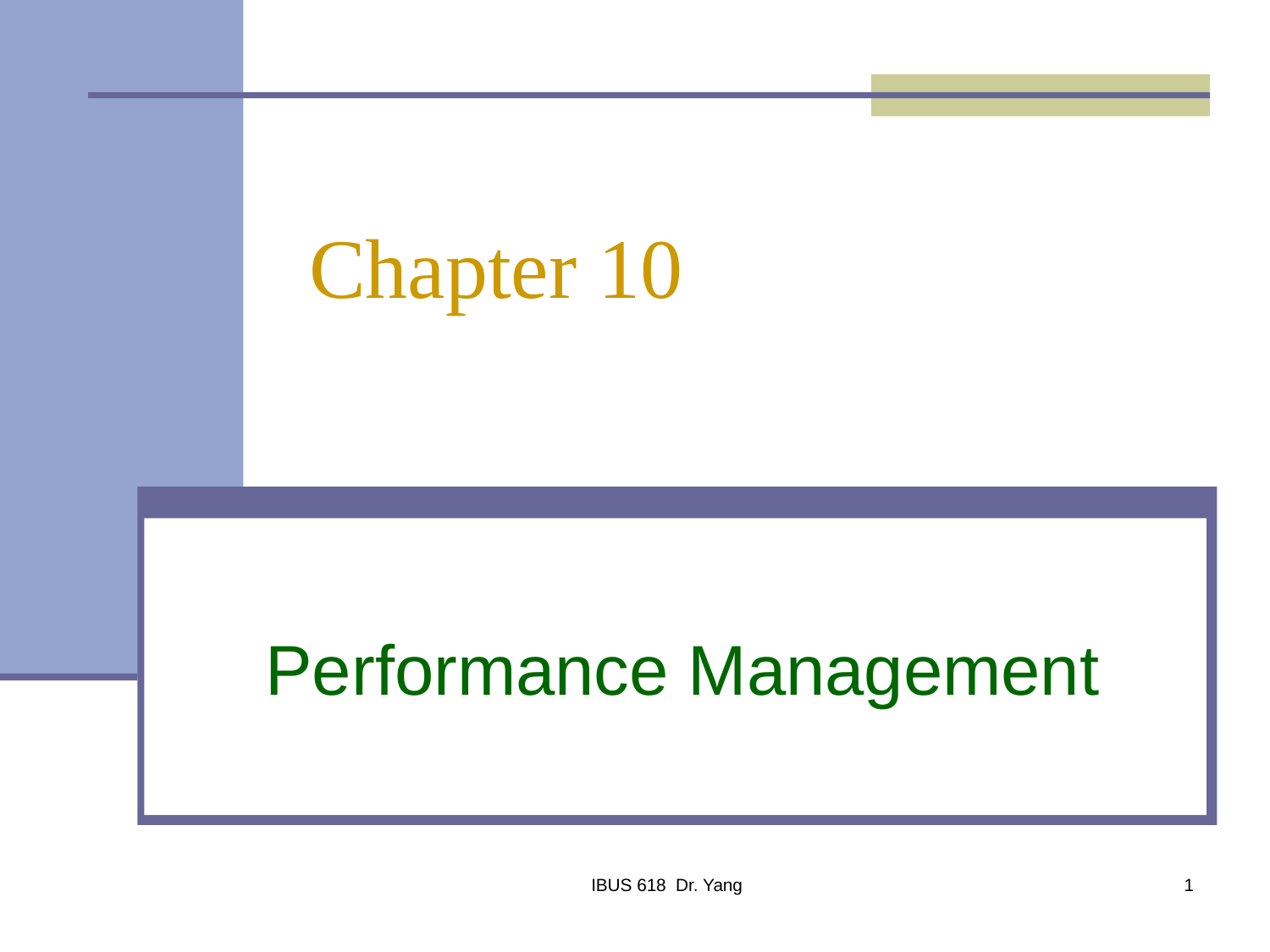

# Chapter 10
Performance Management
IBUS 618  Dr. Yang
1